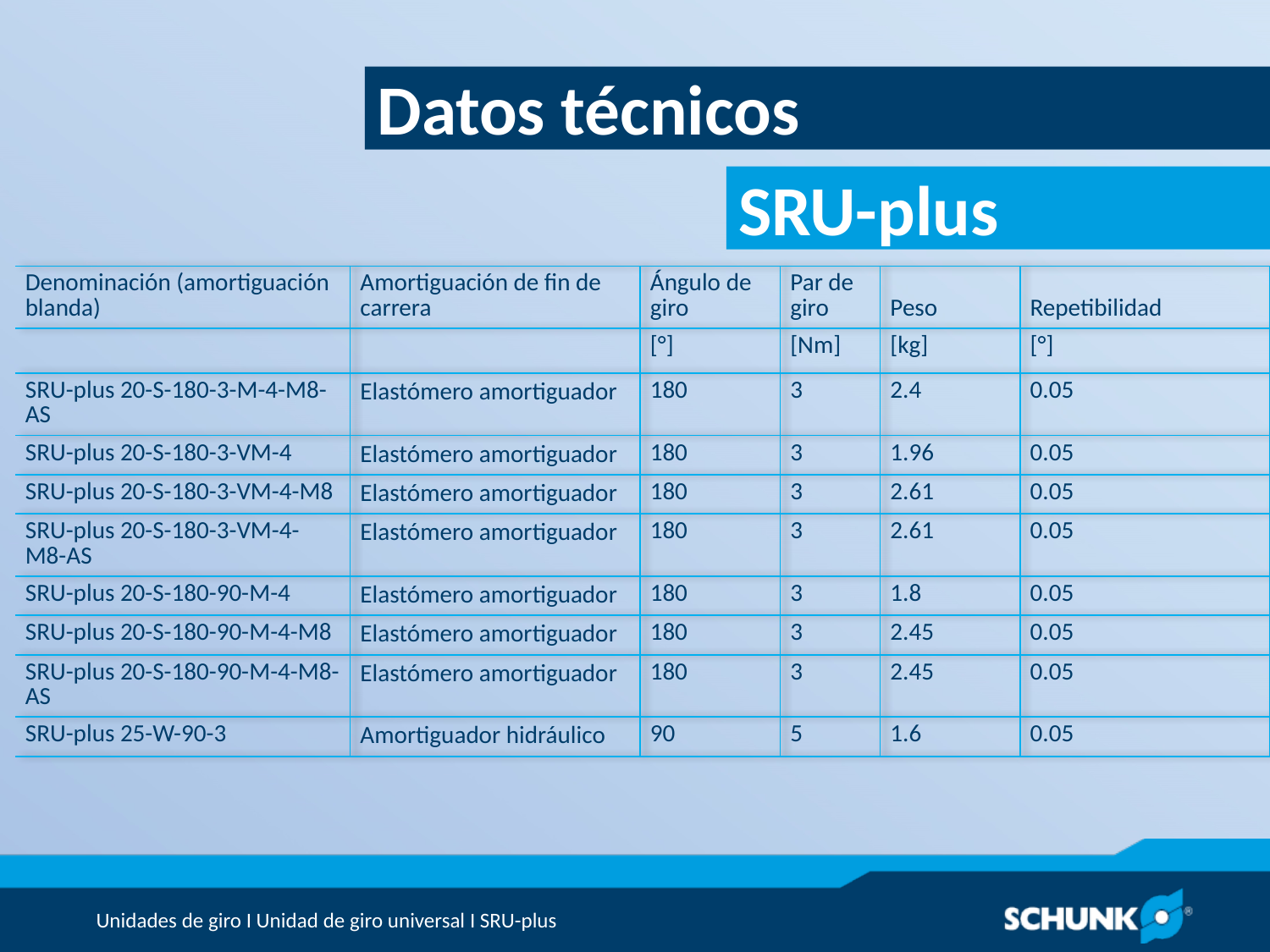

Datos técnicos
| Denominación (amortiguación blanda) | Amortiguación de fin de carrera | Ángulo de giro | Par de giro | Peso | Repetibilidad |
| --- | --- | --- | --- | --- | --- |
|  |  | [°] | [Nm] | [kg] | [°] |
| SRU-plus 20-S-180-3-M-4-M8-AS | Elastómero amortiguador | 180 | 3 | 2.4 | 0.05 |
| SRU-plus 20-S-180-3-VM-4 | Elastómero amortiguador | 180 | 3 | 1.96 | 0.05 |
| SRU-plus 20-S-180-3-VM-4-M8 | Elastómero amortiguador | 180 | 3 | 2.61 | 0.05 |
| SRU-plus 20-S-180-3-VM-4-M8-AS | Elastómero amortiguador | 180 | 3 | 2.61 | 0.05 |
| SRU-plus 20-S-180-90-M-4 | Elastómero amortiguador | 180 | 3 | 1.8 | 0.05 |
| SRU-plus 20-S-180-90-M-4-M8 | Elastómero amortiguador | 180 | 3 | 2.45 | 0.05 |
| SRU-plus 20-S-180-90-M-4-M8-AS | Elastómero amortiguador | 180 | 3 | 2.45 | 0.05 |
| SRU-plus 25-W-90-3 | Amortiguador hidráulico | 90 | 5 | 1.6 | 0.05 |